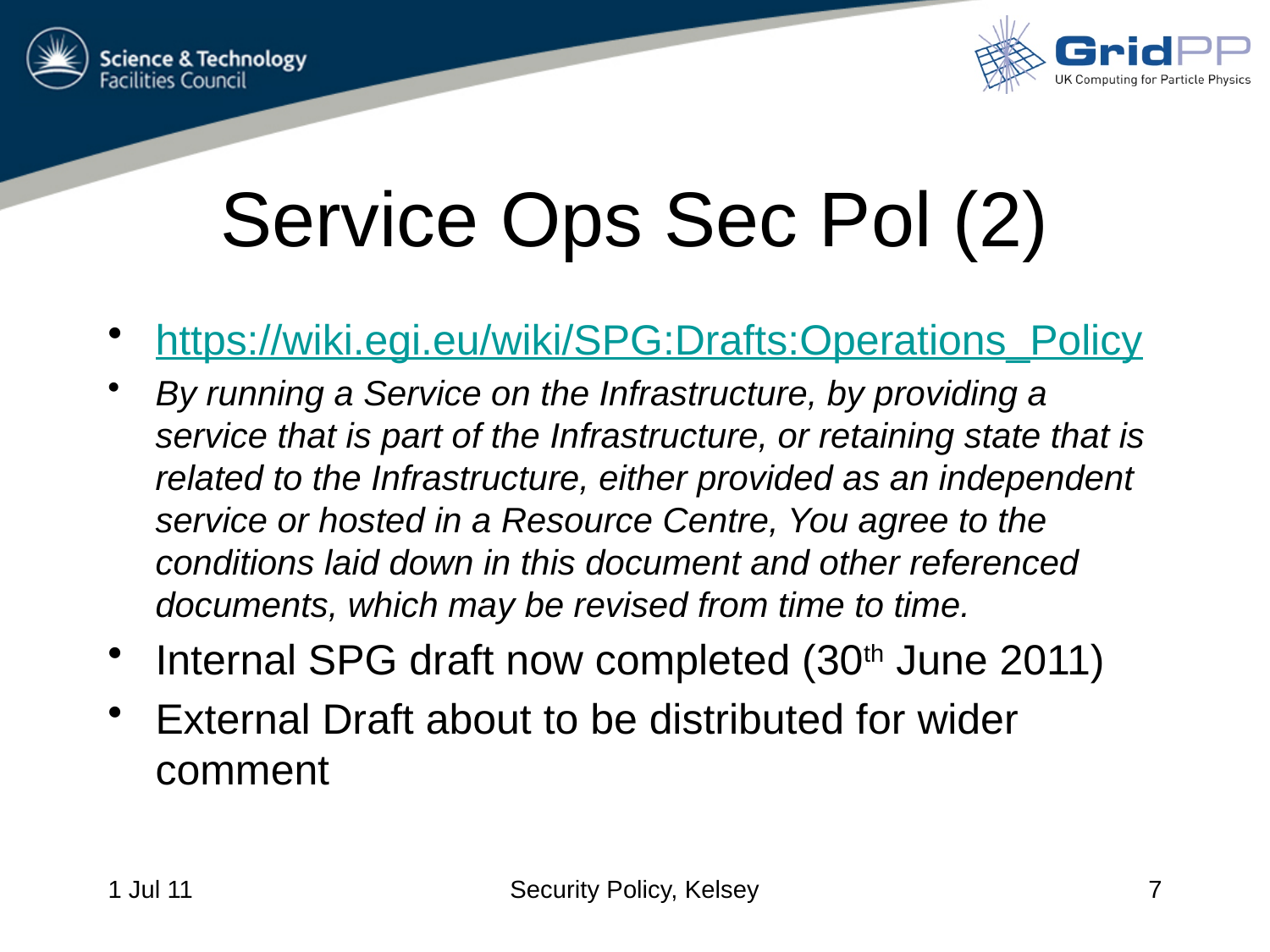

# Service Ops Sec Pol (2)
https://wiki.egi.eu/wiki/SPG:Drafts:Operations_Policy
By running a Service on the Infrastructure, by providing a service that is part of the Infrastructure, or retaining state that is related to the Infrastructure, either provided as an independent service or hosted in a Resource Centre, You agree to the conditions laid down in this document and other referenced documents, which may be revised from time to time.
Internal SPG draft now completed (30th June 2011)
External Draft about to be distributed for wider comment
1 Jul 11
Security Policy, Kelsey
7